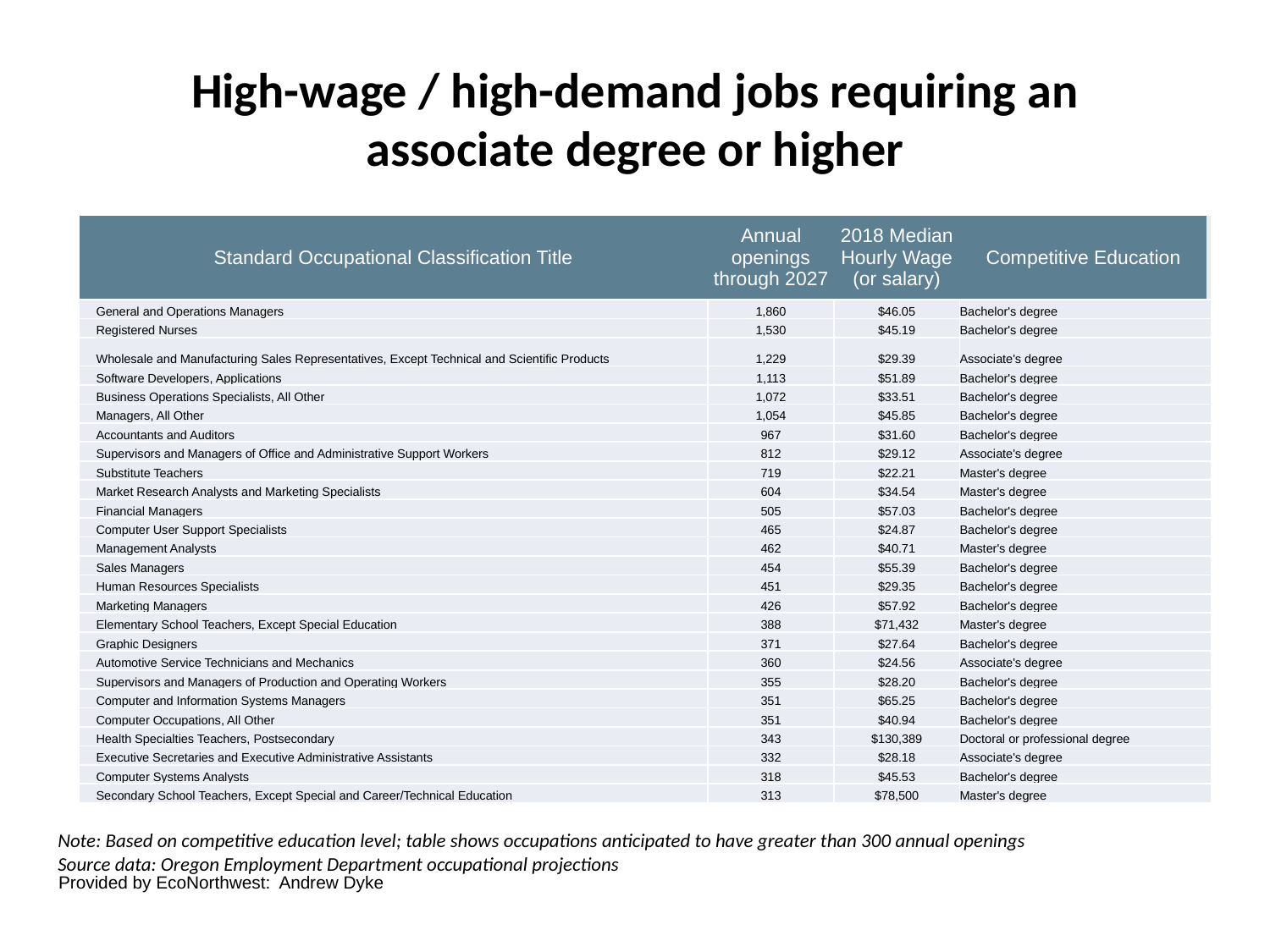

# High-wage / high-demand jobs requiring an associate degree or higher
| Standard Occupational Classification Title | Annual openings through 2027 | 2018 Median Hourly Wage (or salary) | Competitive Education |  |
| --- | --- | --- | --- | --- |
| General and Operations Managers | 1,860 | $46.05 | Bachelor's degree |  |
| Registered Nurses | 1,530 | $45.19 | Bachelor's degree |  |
| Wholesale and Manufacturing Sales Representatives, Except Technical and Scientific Products | 1,229 | $29.39 | Associate's degree |  |
| Software Developers, Applications | 1,113 | $51.89 | Bachelor's degree |  |
| Business Operations Specialists, All Other | 1,072 | $33.51 | Bachelor's degree |  |
| Managers, All Other | 1,054 | $45.85 | Bachelor's degree |  |
| Accountants and Auditors | 967 | $31.60 | Bachelor's degree |  |
| Supervisors and Managers of Office and Administrative Support Workers | 812 | $29.12 | Associate's degree |  |
| Substitute Teachers | 719 | $22.21 | Master's degree |  |
| Market Research Analysts and Marketing Specialists | 604 | $34.54 | Master's degree |  |
| Financial Managers | 505 | $57.03 | Bachelor's degree |  |
| Computer User Support Specialists | 465 | $24.87 | Bachelor's degree |  |
| Management Analysts | 462 | $40.71 | Master's degree |  |
| Sales Managers | 454 | $55.39 | Bachelor's degree |  |
| Human Resources Specialists | 451 | $29.35 | Bachelor's degree |  |
| Marketing Managers | 426 | $57.92 | Bachelor's degree |  |
| Elementary School Teachers, Except Special Education | 388 | $71,432 | Master's degree |  |
| Graphic Designers | 371 | $27.64 | Bachelor's degree |  |
| Automotive Service Technicians and Mechanics | 360 | $24.56 | Associate's degree |  |
| Supervisors and Managers of Production and Operating Workers | 355 | $28.20 | Bachelor's degree |  |
| Computer and Information Systems Managers | 351 | $65.25 | Bachelor's degree |  |
| Computer Occupations, All Other | 351 | $40.94 | Bachelor's degree |  |
| Health Specialties Teachers, Postsecondary | 343 | $130,389 | Doctoral or professional degree |  |
| Executive Secretaries and Executive Administrative Assistants | 332 | $28.18 | Associate's degree |  |
| Computer Systems Analysts | 318 | $45.53 | Bachelor's degree |  |
| Secondary School Teachers, Except Special and Career/Technical Education | 313 | $78,500 | Master's degree |  |
Note: Based on competitive education level; table shows occupations anticipated to have greater than 300 annual openings
Source data: Oregon Employment Department occupational projections
Provided by EcoNorthwest:  Andrew Dyke